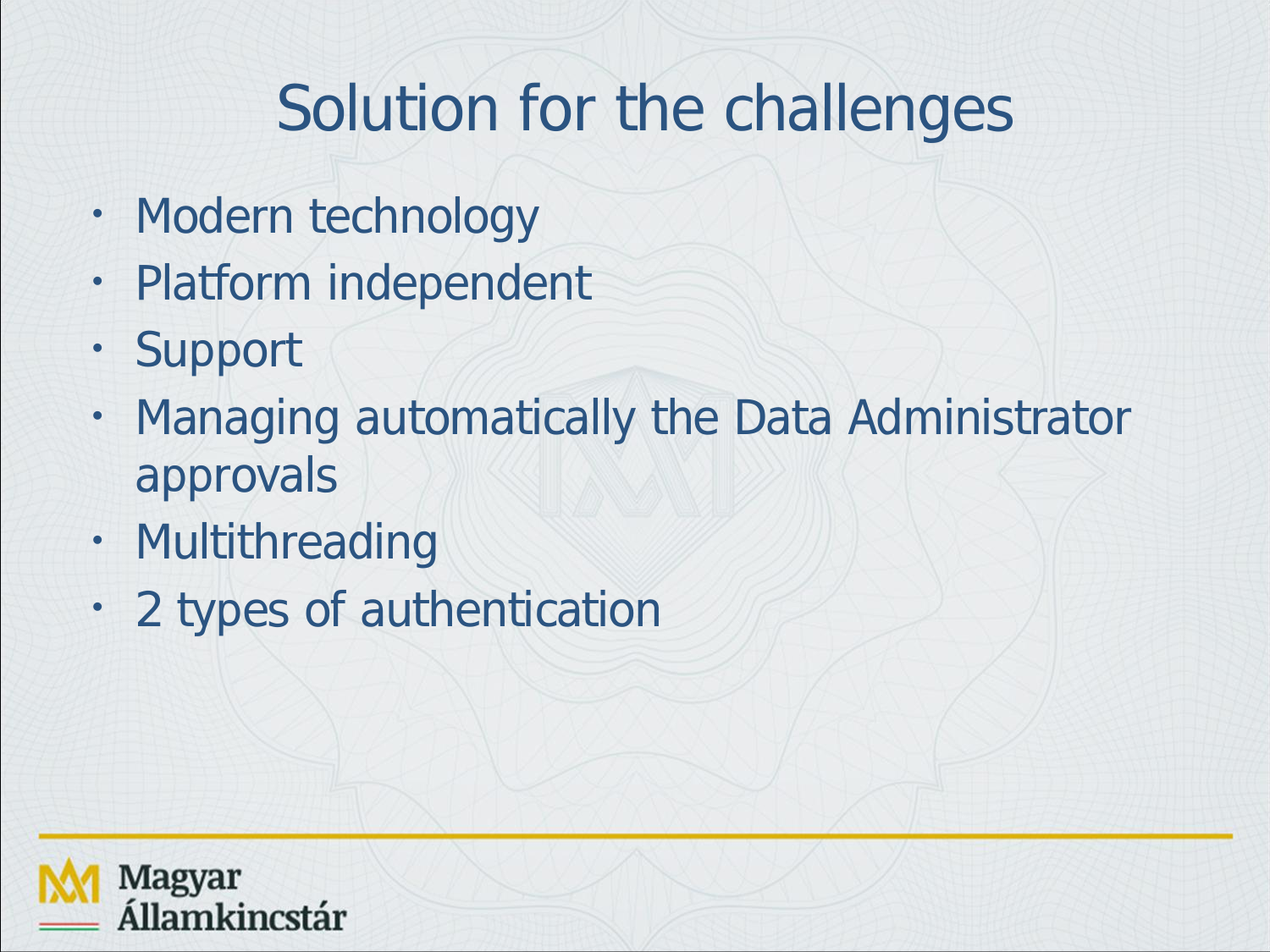

# Solution for the challenges
Modern technology
Platform independent
Support
Managing automatically the Data Administrator approvals
Multithreading
2 types of authentication